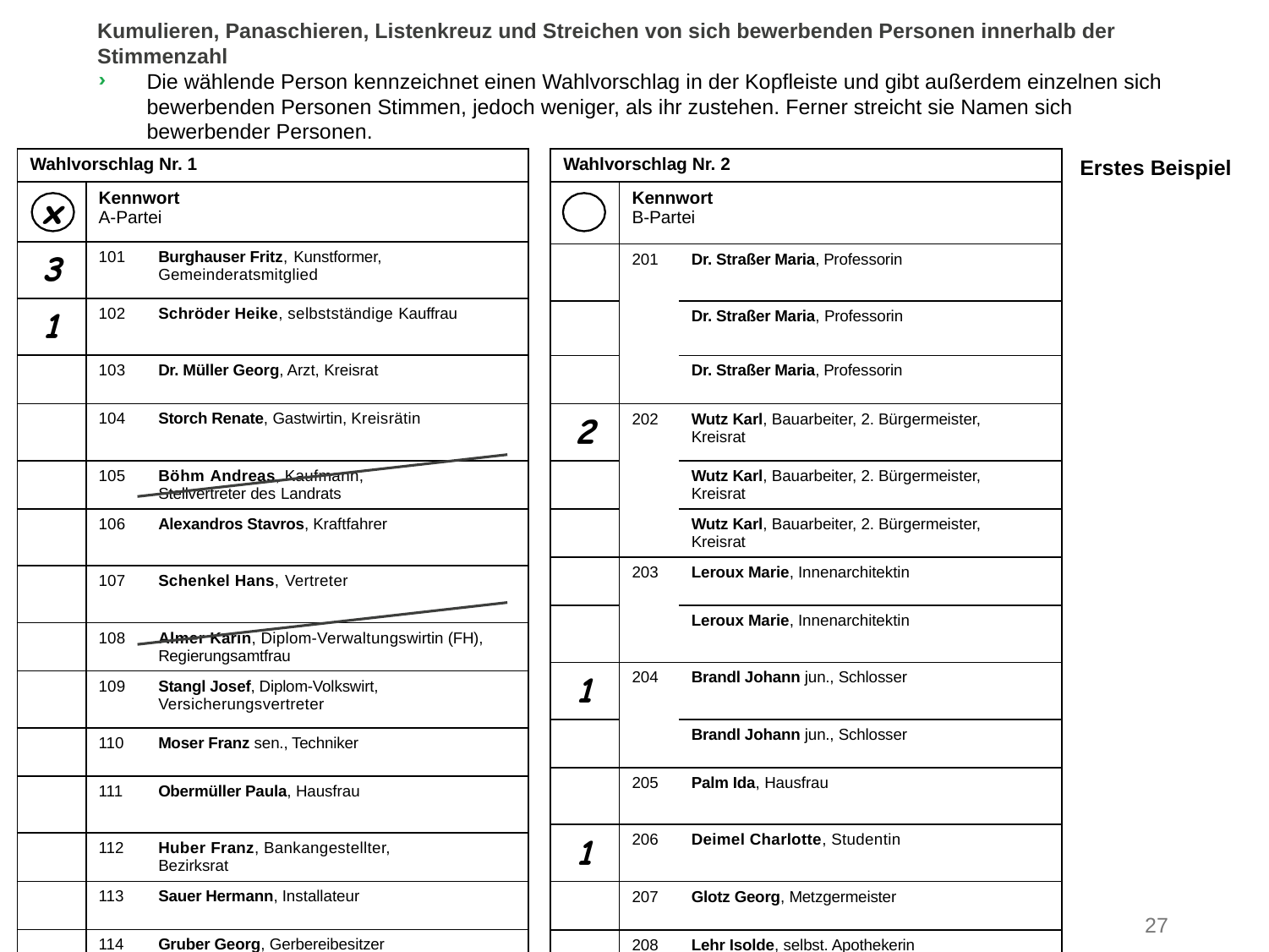

Kumulieren, Panaschieren, Listenkreuz und Streichen von sich bewerbenden Personen innerhalb der Stimmenzahl
Die wählende Person kennzeichnet einen Wahlvorschlag in der Kopfleiste und gibt außerdem einzelnen sich bewerbenden Personen Stimmen, jedoch weniger, als ihr zustehen. Ferner streicht sie Namen sich bewerbender Personen.
Erstes Beispiel
| Wahlvorschlag Nr. 1 |  |  |
| --- | --- | --- |
| x | Kennwort A-Partei |  |
| 3 | 101 | Burghauser Fritz, Kunstformer, Gemeinderatsmitglied |
| 1 | 102 | Schröder Heike, selbstständige Kauffrau |
|  | 103 | Dr. Müller Georg, Arzt, Kreisrat |
|  | 104 | Storch Renate, Gastwirtin, Kreisrätin |
|  | 105 | Böhm Andreas, Kaufmann, Stellvertreter des Landrats |
|  | 106 | Alexandros Stavros, Kraftfahrer |
|  | 107 | Schenkel Hans, Vertreter |
|  | 108 | Almer Karin, Diplom-Verwaltungswirtin (FH), Regierungsamtfrau |
|  | 109 | Stangl Josef, Diplom-Volkswirt, Versicherungsvertreter |
|  | 110 | Moser Franz sen., Techniker |
|  | 111 | Obermüller Paula, Hausfrau |
|  | 112 | Huber Franz, Bankangestellter, Bezirksrat |
|  | 113 | Sauer Hermann, Installateur |
|  | 114 | Gruber Georg, Gerbereibesitzer |
| Wahlvorschlag Nr. 2 |  |  |
| --- | --- | --- |
|  | Kennwort B-Partei |  |
|  | 201 | Dr. Straßer Maria, Professorin |
|  |  | Dr. Straßer Maria, Professorin |
|  |  | Dr. Straßer Maria, Professorin |
| 2 | 202 | Wutz Karl, Bauarbeiter, 2. Bürgermeister, Kreisrat |
|  |  | Wutz Karl, Bauarbeiter, 2. Bürgermeister, Kreisrat |
|  |  | Wutz Karl, Bauarbeiter, 2. Bürgermeister, Kreisrat |
|  | 203 | Leroux Marie, Innenarchitektin |
|  |  | Leroux Marie, Innenarchitektin |
| 1 | 204 | Brandl Johann jun., Schlosser |
|  |  | Brandl Johann jun., Schlosser |
|  | 205 | Palm Ida, Hausfrau |
| 1 | 206 | Deimel Charlotte, Studentin |
|  | 207 | Glotz Georg, Metzgermeister |
|  | 208 | Lehr Isolde, selbst. Apothekerin |

27